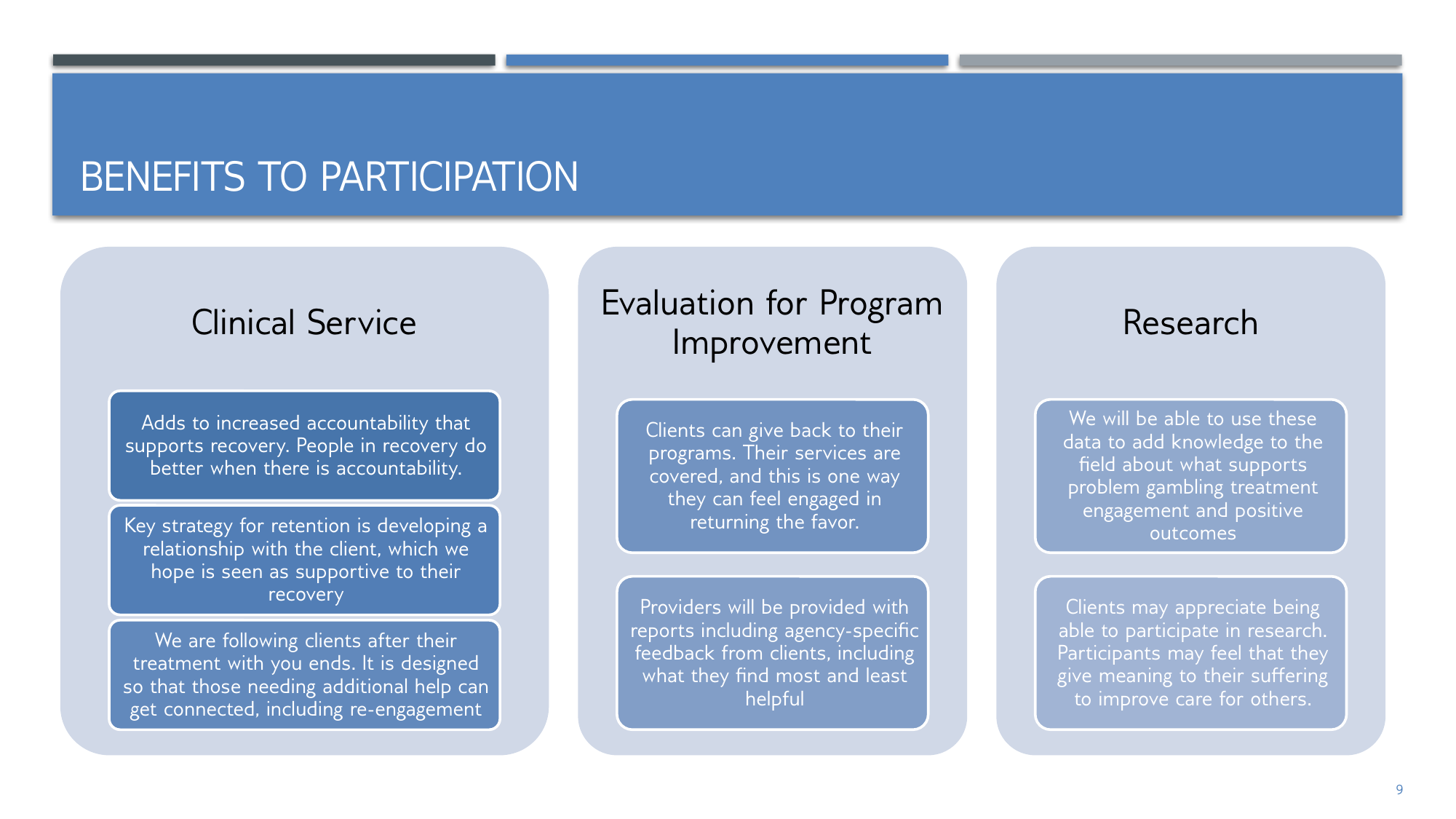

# Benefits to participation
Clinical Service
Adds to increased accountability that supports recovery. People in recovery do better when there is accountability.
Key strategy for retention is developing a relationship with the client, which we hope is seen as supportive to their recovery
We are following clients after their treatment with you ends. It is designed so that those needing additional help can get connected, including re-engagement
Evaluation for Program Improvement
Clients can give back to their programs. Their services are covered, and this is one way they can feel engaged in returning the favor.
Providers will be provided with reports including agency-specific feedback from clients, including what they find most and least helpful
Research
We will be able to use these data to add knowledge to the field about what supports problem gambling treatment engagement and positive outcomes
Clients may appreciate being able to participate in research. Participants may feel that they give meaning to their suffering to improve care for others.
9